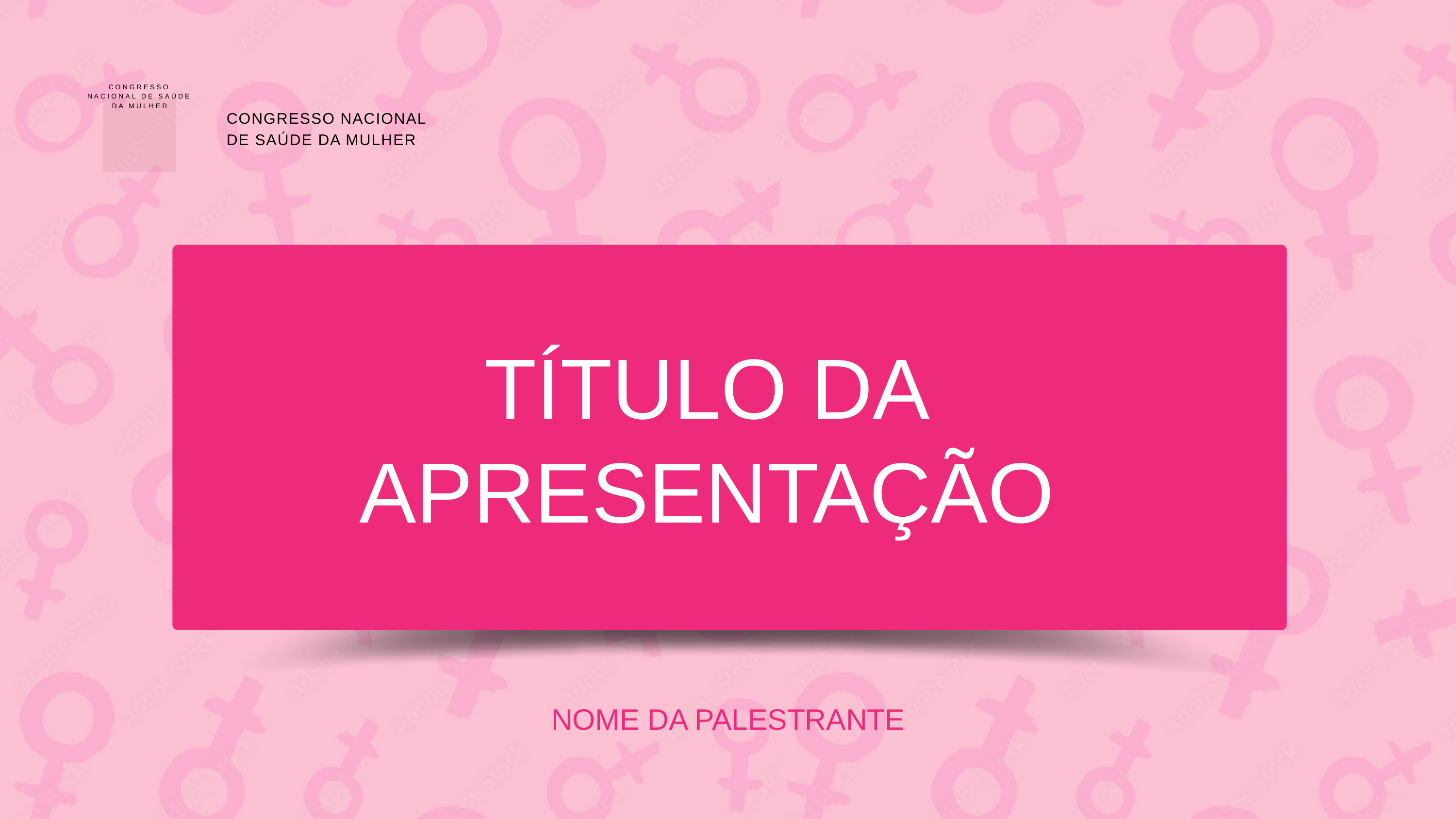

CONGRESSO NACIONAL DE SAÚDE DA MULHER

CONGRESSO NACIONAL
DE SAÚDE DA MULHER

TÍTULO DA
APRESENTAÇÃO

NOME DA PALESTRANTE